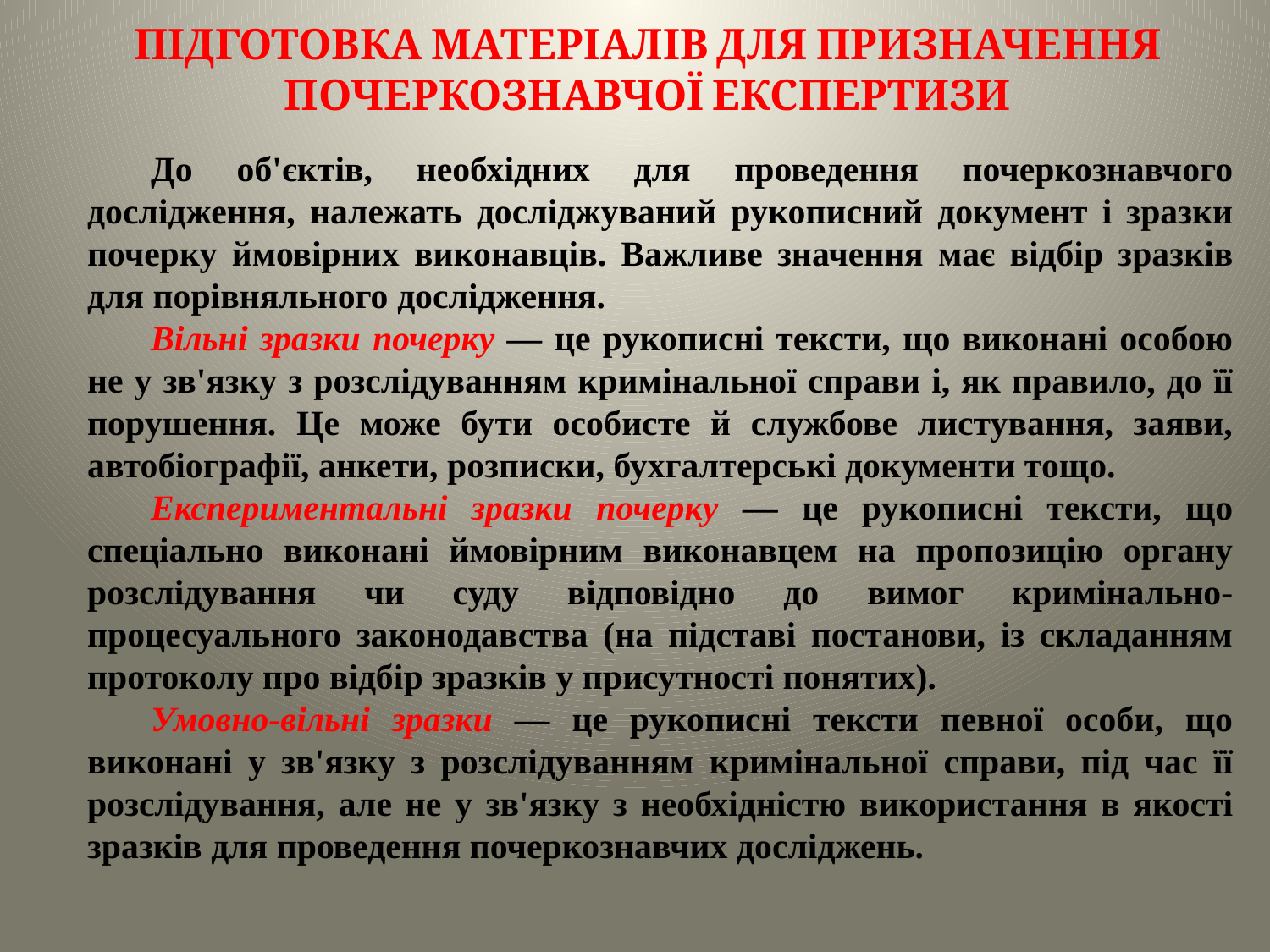

# ПІДГОТОВКА МАТЕРІАЛІВ ДЛЯ ПРИЗНАЧЕННЯ ПОЧЕРКОЗНАВЧОЇ ЕКСПЕРТИЗИ
До об'єктів, необхідних для проведення почеркознавчого дослідження, належать досліджуваний рукописний документ і зразки почерку ймовірних виконавців. Важливе значення має відбір зразків для порівняльного дослідження.
Вільні зразки почерку — це рукописні тексти, що виконані особою не у зв'язку з розслідуванням кримінальної справи і, як правило, до її порушення. Це може бути особисте й службове листування, заяви, автобіографії, анкети, розписки, бухгалтерські документи тощо.
Експериментальні зразки почерку — це рукописні тексти, що спеціально виконані ймовірним виконавцем на пропозицію органу розслідування чи суду відповідно до вимог кримінально-процесуального законодавства (на підставі постанови, із складанням протоколу про відбір зразків у присутності понятих).
Умовно-вільні зразки — це рукописні тексти певної особи, що виконані у зв'язку з розслідуванням кримінальної справи, під час її розслідування, але не у зв'язку з необхідністю використання в якості зразків для проведення почеркознавчих досліджень.